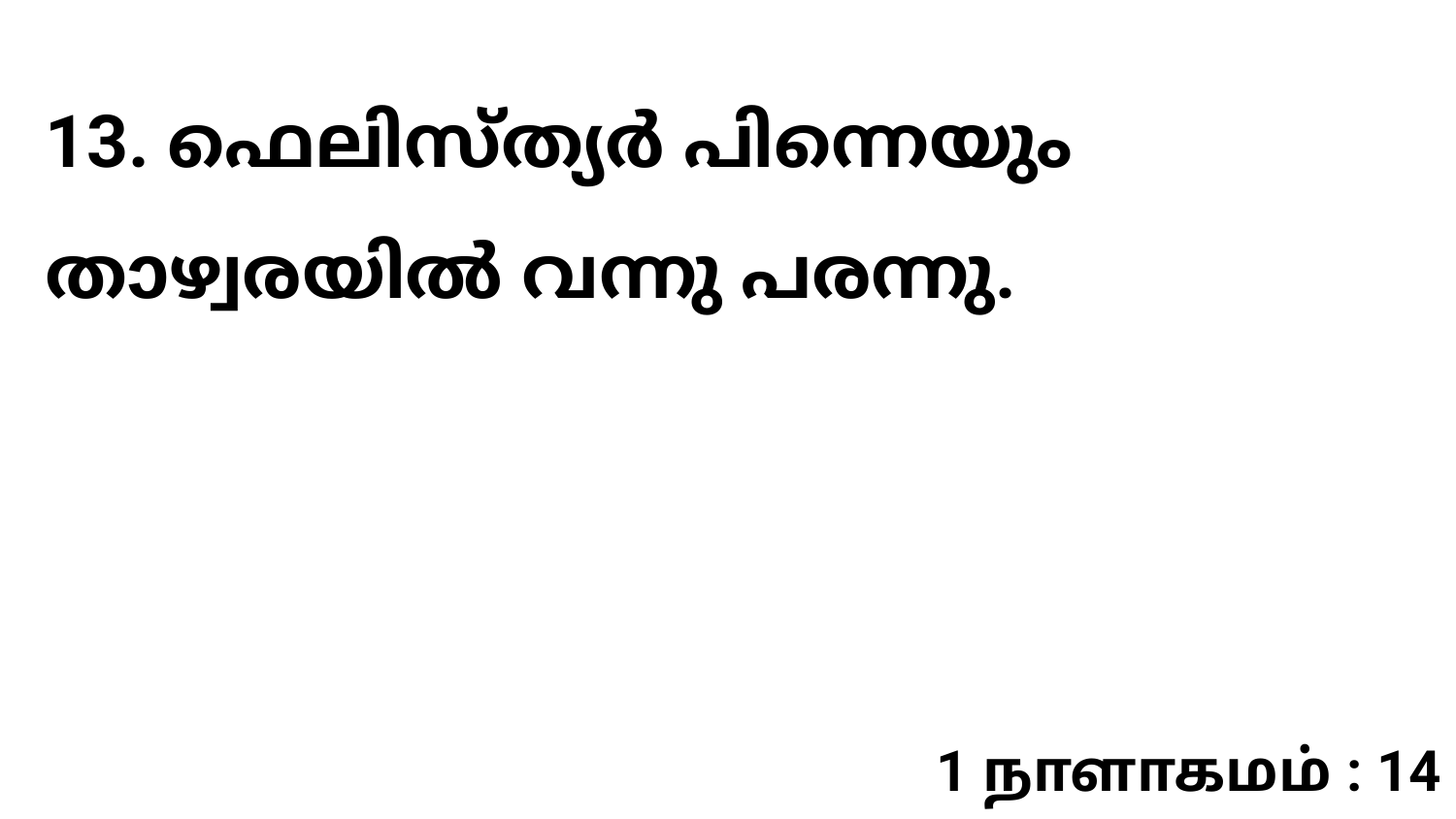

13. ഫെലിസ്ത്യർ പിന്നെയും താഴ്വരയിൽ വന്നു പരന്നു.
1 நாளாகமம் : 14